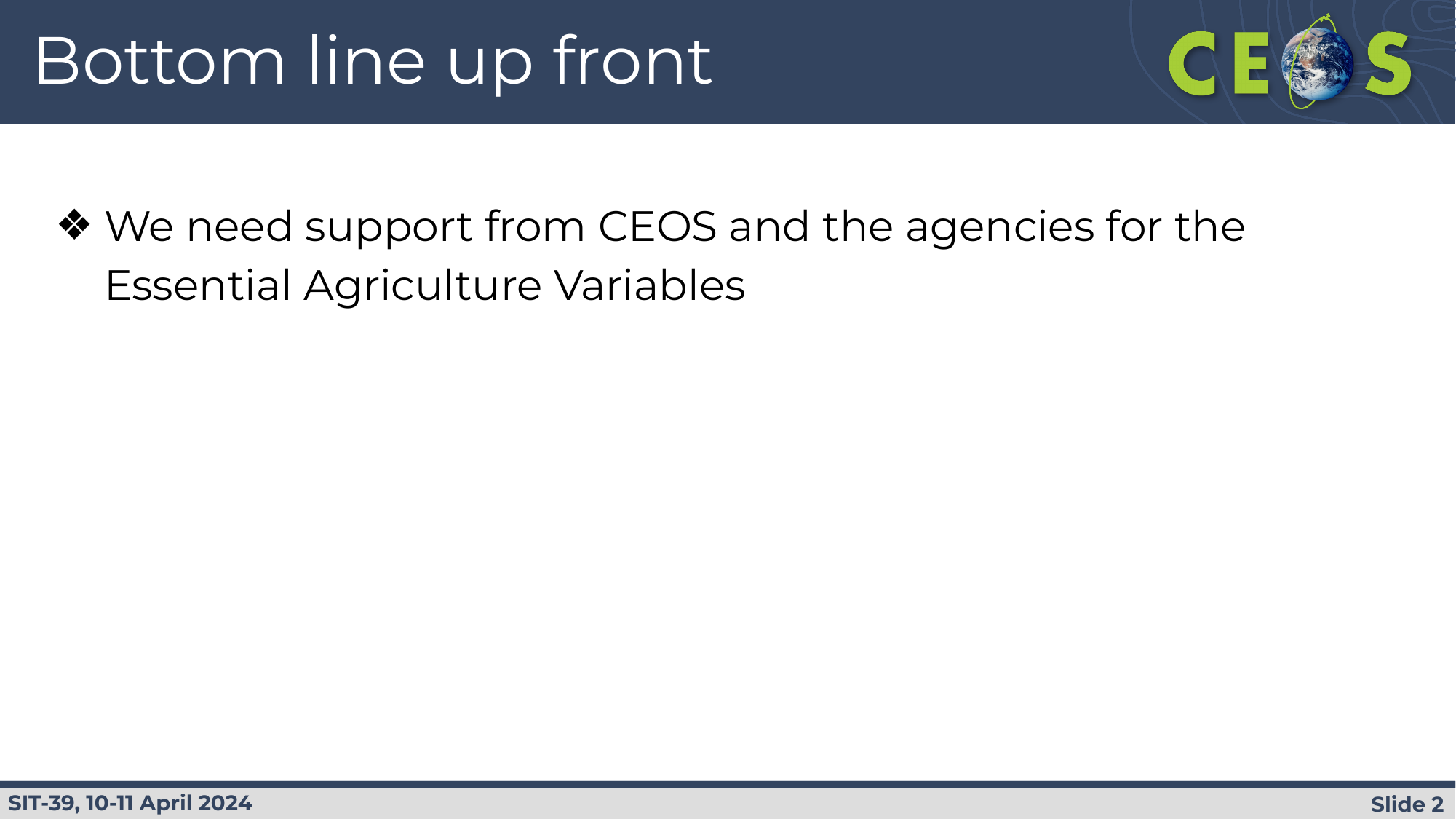

# Bottom line up front
We need support from CEOS and the agencies for the Essential Agriculture Variables